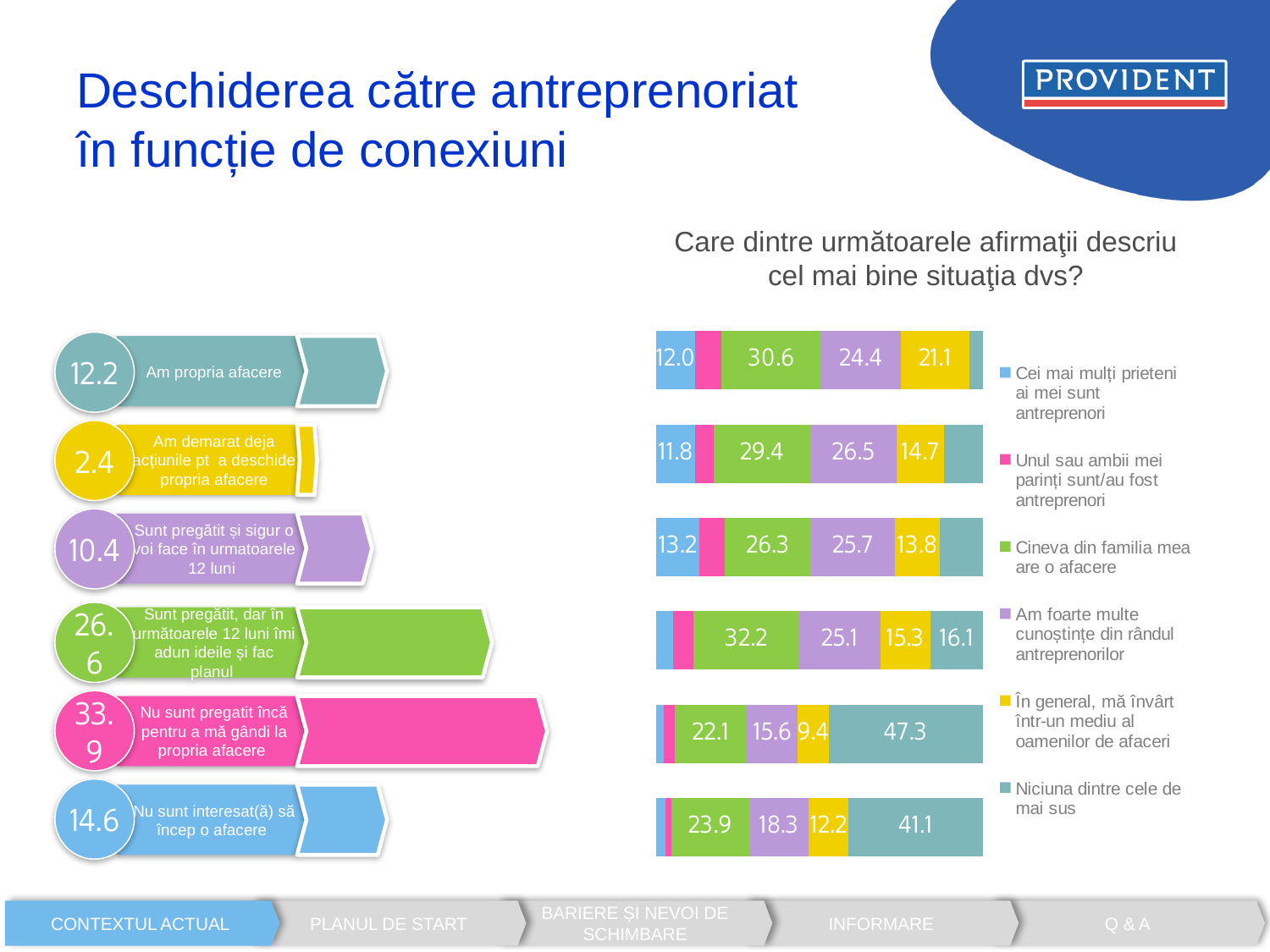

# Deschiderea către antreprenoriat în funcție de conexiuni
Care dintre următoarele afirmaţii descriu cel mai bine situaţia dvs?

### Chart

| Category | Cei mai mulți prieteni ai mei sunt antreprenori  | Unul sau ambii mei parinți sunt/au fost antreprenori  | Cineva din familia mea are o afacere  | Am foarte multe cunoștințe din rândul antreprenorilor  | În general, mă învârt într-un mediu al oamenilor de afaceri  | Niciuna dintre cele de mai sus  |
|---|---|---|---|---|---|---|
| Am propria afacere  | 12.0 | 7.9 | 30.6 | 24.4 | 21.1 | 4.1 |
| Am inceput deja demersurile pentru deschiderea propriei afaceri  | 11.8 | 5.9 | 29.4 | 26.5 | 14.7 | 11.8 |
| Sunt pregatit si sigur o voi face in urmatoarele 12 luni   | 13.2 | 7.9 | 26.3 | 25.7 | 13.8 | 13.2 |
| Sunt pregatit, dar in urmatoarele 12 luni imi adun ideile si fac planul   | 5.2 | 6.3 | 32.2 | 25.1 | 15.3 | 16.1 |
| Nu sunt pregatit inca pentru a ma gandi la propria afacere   | 2.3 | 3.4 | 22.1 | 15.6 | 9.4 | 47.3 |
| Nu sunt interesat(a) sa incep o afacere | 2.8 | 1.7 | 23.9 | 18.3 | 12.2 | 41.1 |
12.2
Am propria afacere

2.4
Am demarat deja acţiunile pt  a deschide propria afacere

10.4
Sunt pregătit și sigur o voi face în urmatoarele 12 luni

33.8%
26.3%
26.6
Sunt pregătit, dar în următoarele 12 luni îmi adun ideile și fac planul

33.9
Nu sunt pregatit încă pentru a mă gândi la propria afacere

21.5%
14.6
Nu sunt interesat(ă) să încep o afacere

7.4%
15.0%
CONTEXTUL ACTUAL
PLANUL DE START
BARIERE ȘI NEVOI DE SCHIMBARE
INFORMARE
Q & A